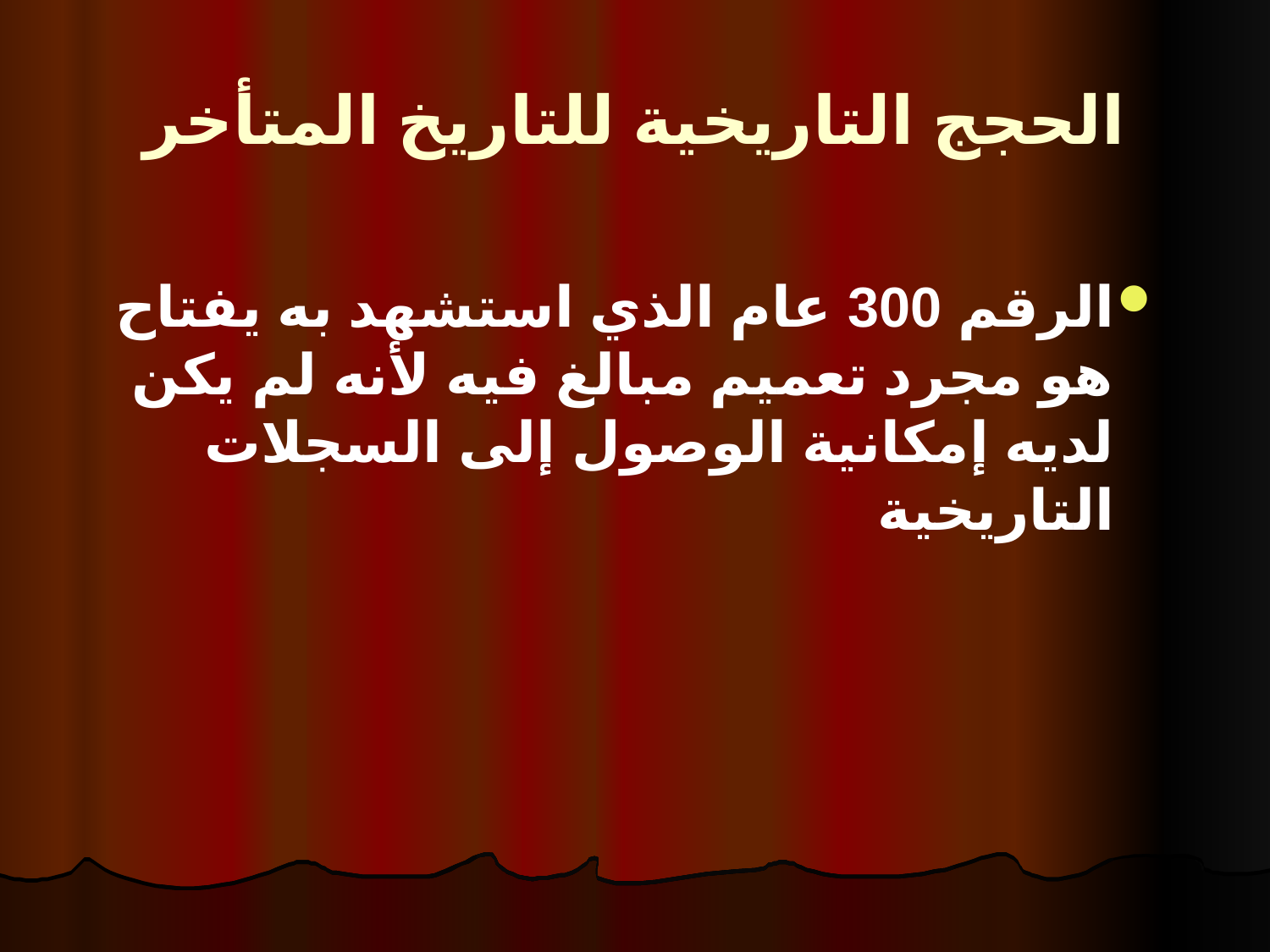

# الحجج التاريخية للتاريخ المتأخر
الرقم 300 عام الذي استشهد به يفتاح هو مجرد تعميم مبالغ فيه لأنه لم يكن لديه إمكانية الوصول إلى السجلات التاريخية